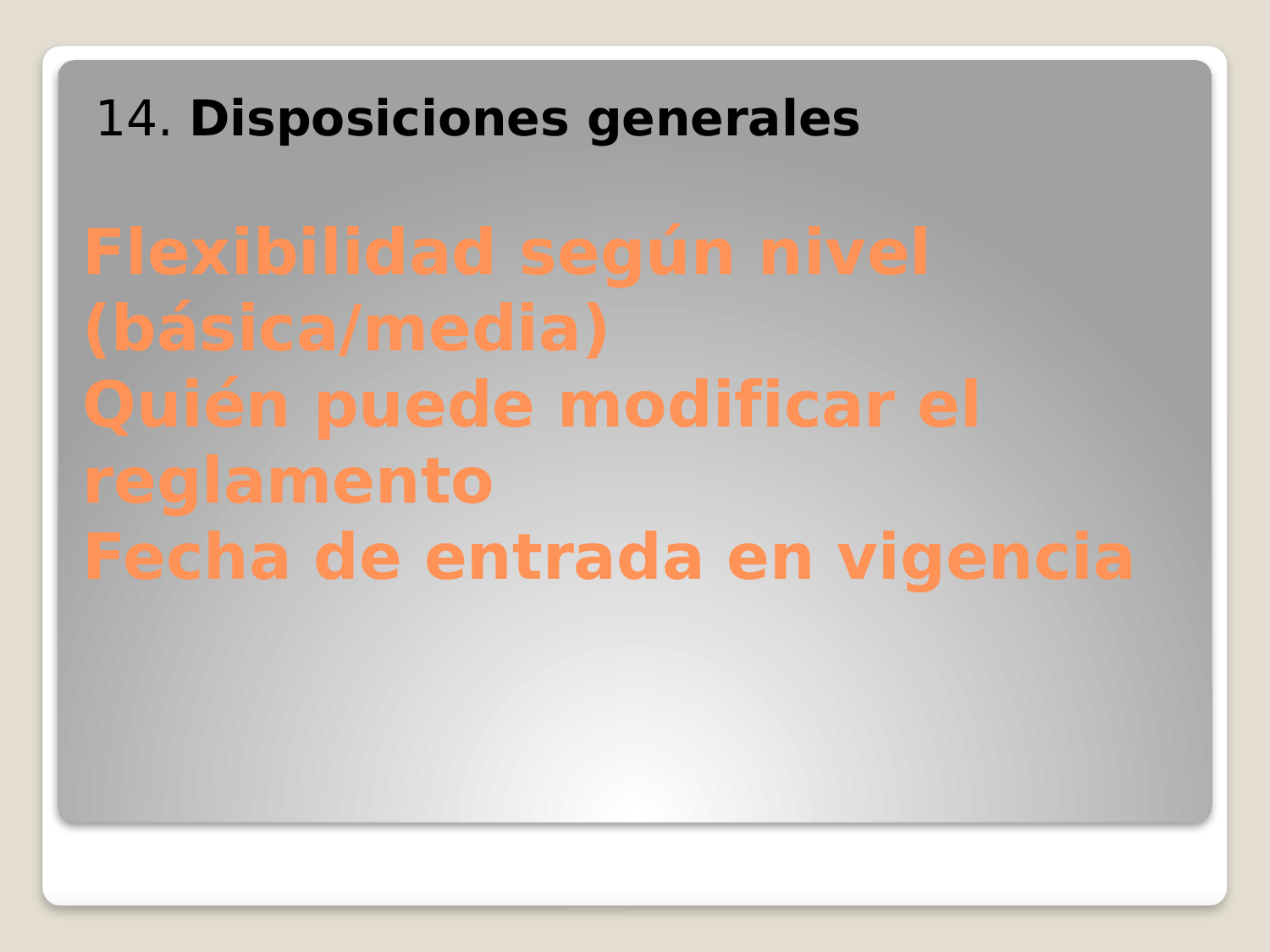

14. Disposiciones generales
# Flexibilidad según nivel (básica/media) Quién puede modificar el reglamento Fecha de entrada en vigencia